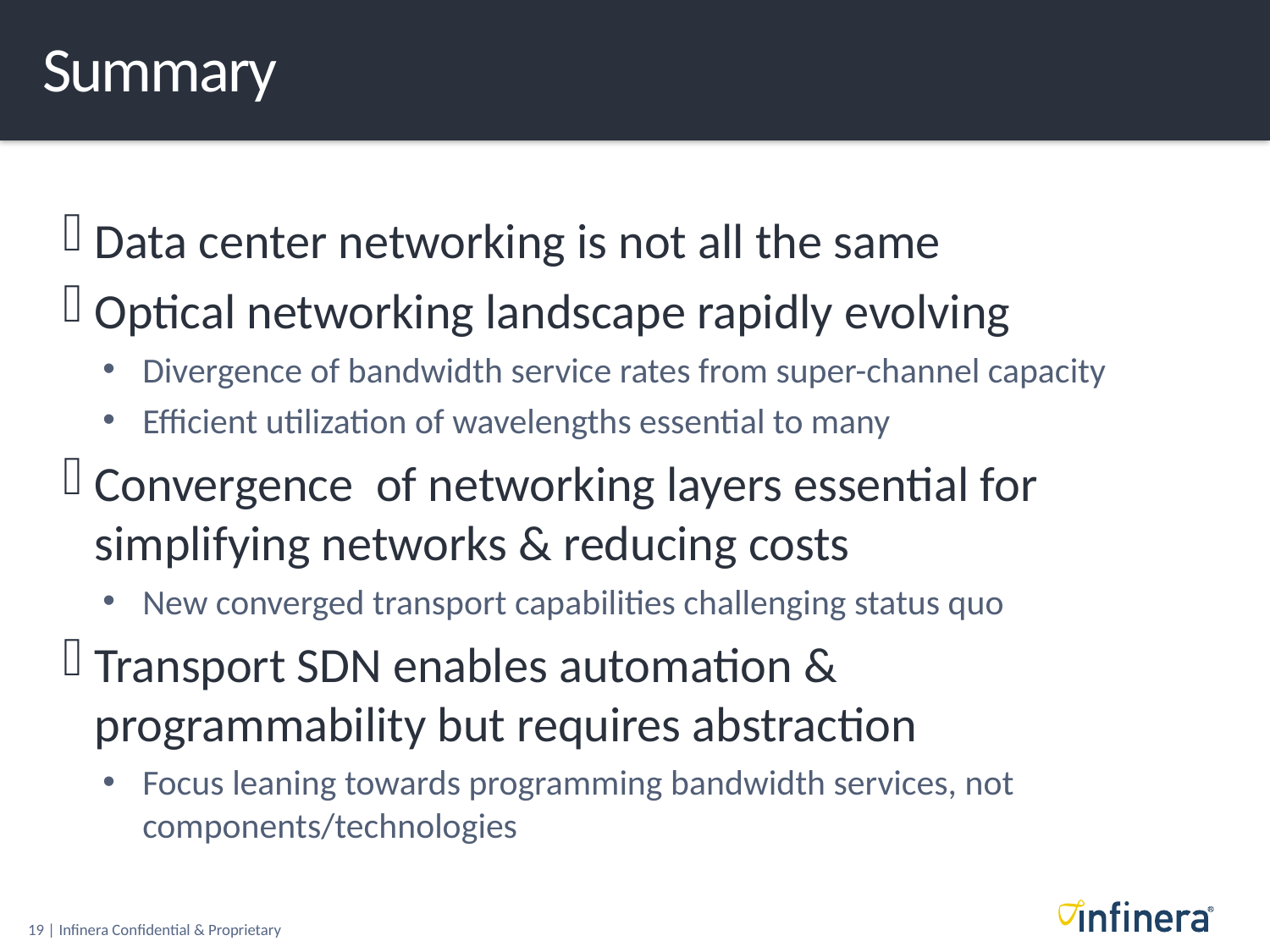

# Summary
Data center networking is not all the same
Optical networking landscape rapidly evolving
Divergence of bandwidth service rates from super-channel capacity
Efficient utilization of wavelengths essential to many
Convergence  of networking layers essential for simplifying networks & reducing costs
New converged transport capabilities challenging status quo
Transport SDN enables automation & programmability but requires abstraction
Focus leaning towards programming bandwidth services, not components/technologies